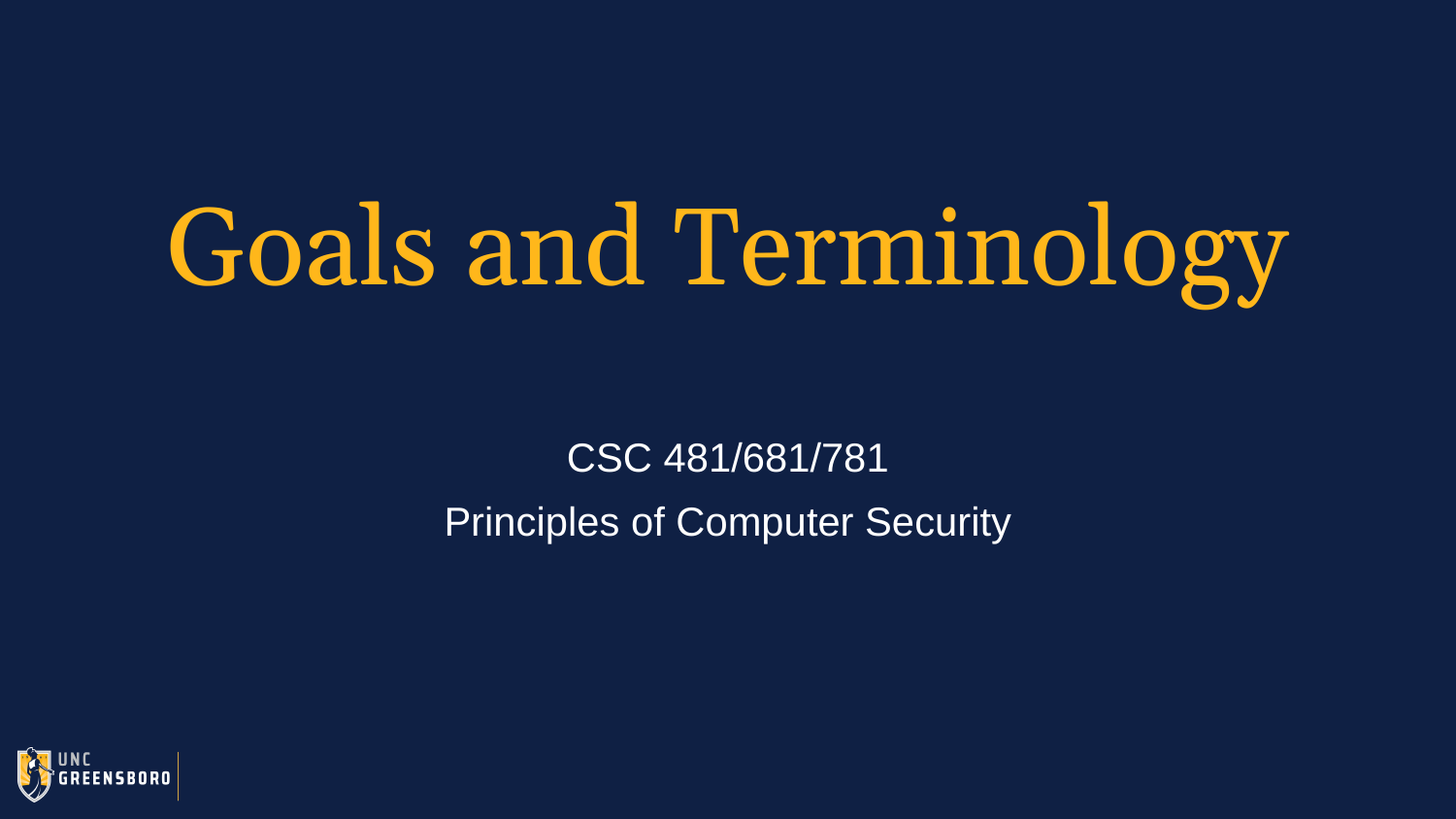

# Goals and Terminology

CSC 481/681/781
Principles of Computer Security